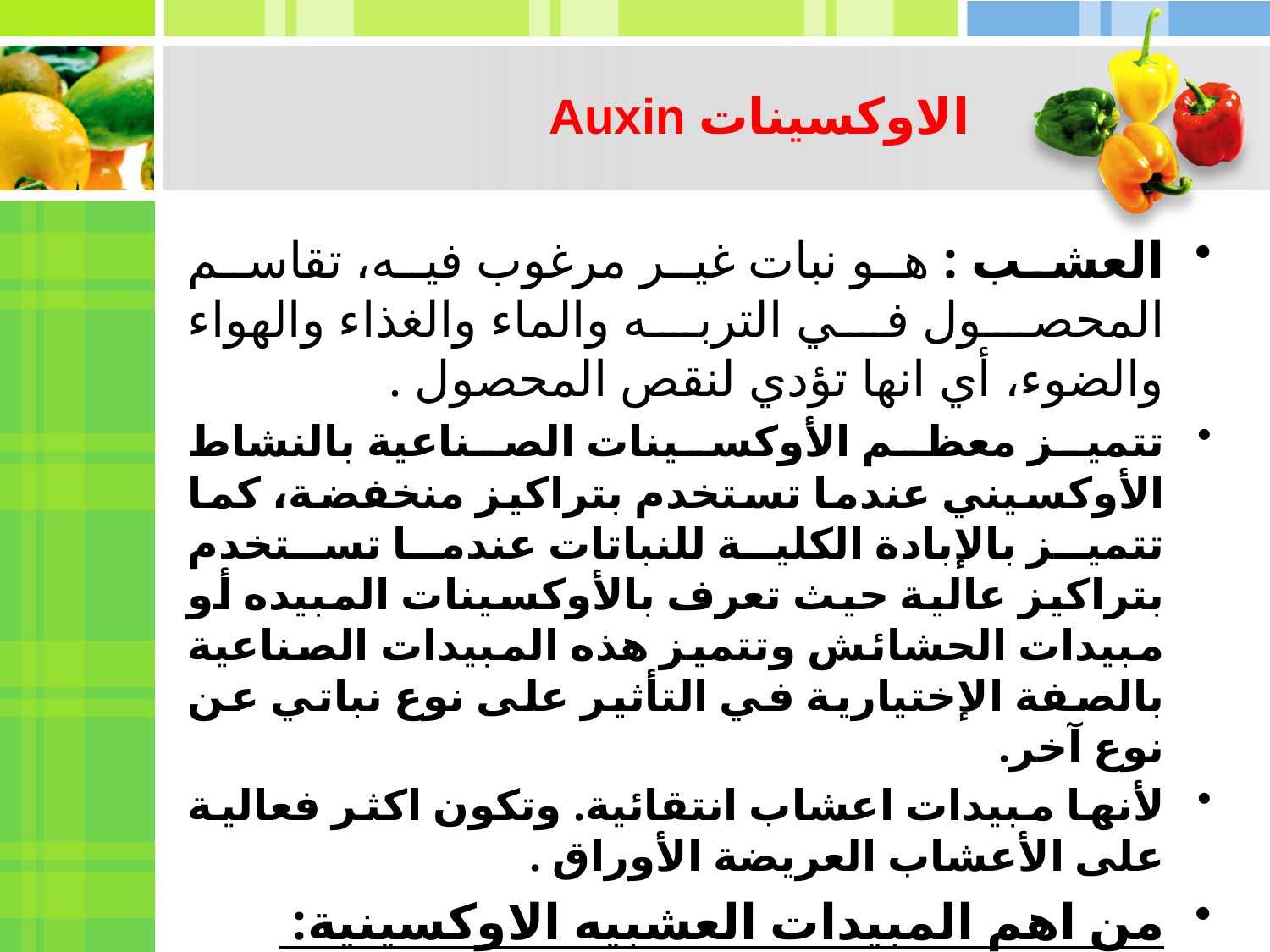

الاوكسينات Auxin
العشب : هو نبات غير مرغوب فيه، تقاسم المحصول في التربه والماء والغذاء والهواء والضوء، أي انها تؤدي لنقص المحصول .
تتميز معظم الأوكسينات الصناعية بالنشاط الأوكسيني عندما تستخدم بتراكيز منخفضة، كما تتميز بالإبادة الكلية للنباتات عندما تستخدم بتراكيز عالية حيث تعرف بالأوكسينات المبيده أو مبيدات الحشائش وتتميز هذه المبيدات الصناعية بالصفة الإختيارية في التأثير على نوع نباتي عن نوع آخر.
لأنها مبيدات اعشاب انتقائية. وتكون اكثر فعالية على الأعشاب العريضة الأوراق .
من اهم المبيدات العشبيه الاوكسينية:
2,4D-Dichlorophenoxy acetic acid